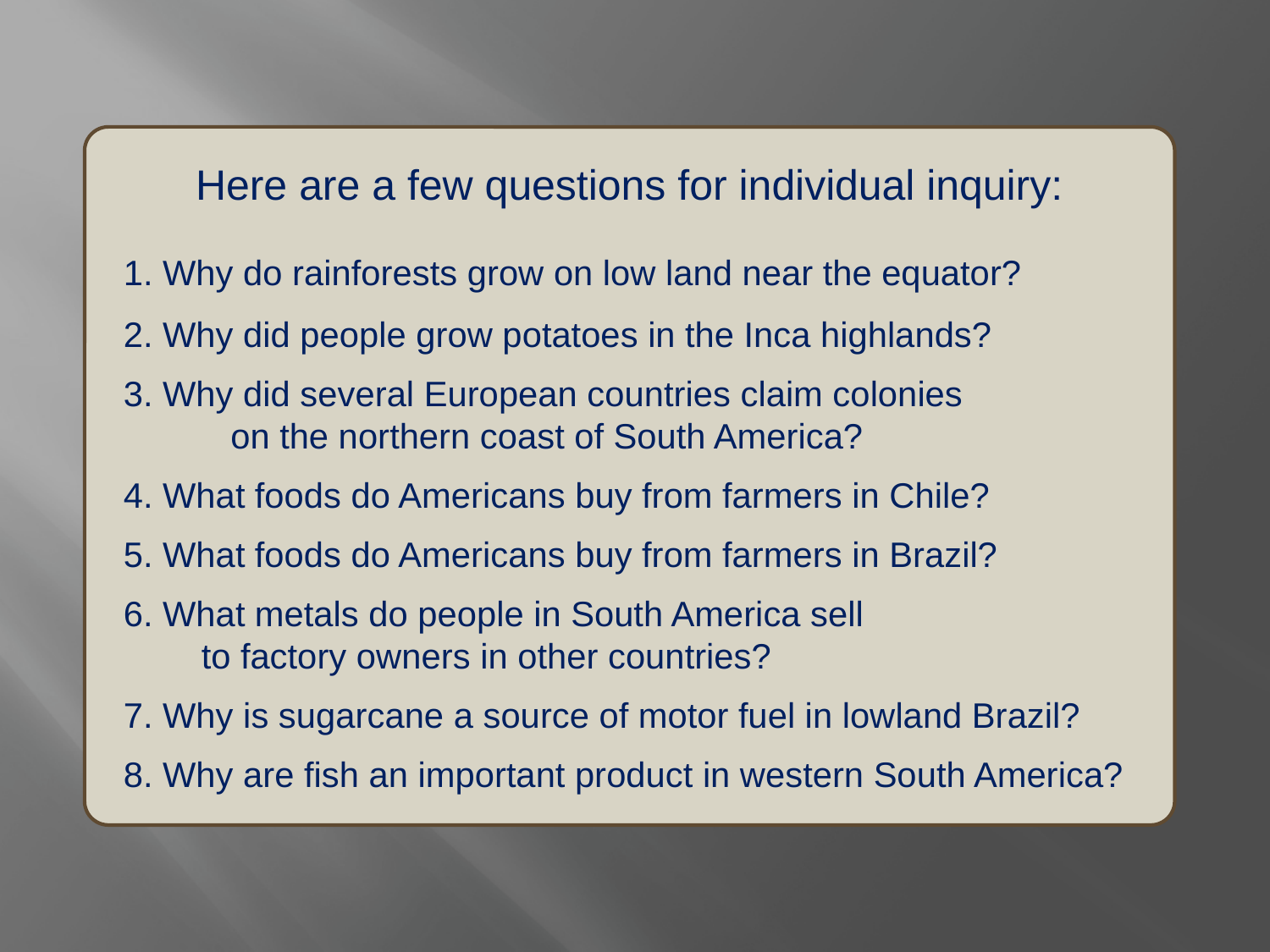

Here are a few questions for individual inquiry:

  1. Why do rainforests grow on low land near the equator?

  2. Why did people grow potatoes in the Inca highlands?

  3. Why did several European countries claim colonies
             on the northern coast of South America?

  4. What foods do Americans buy from farmers in Chile?

  5. What foods do Americans buy from farmers in Brazil?

  6. What metals do people in South America sell
          to factory owners in other countries?

  7. Why is sugarcane a source of motor fuel in lowland Brazil?

  8. Why are fish an important product in western South America?